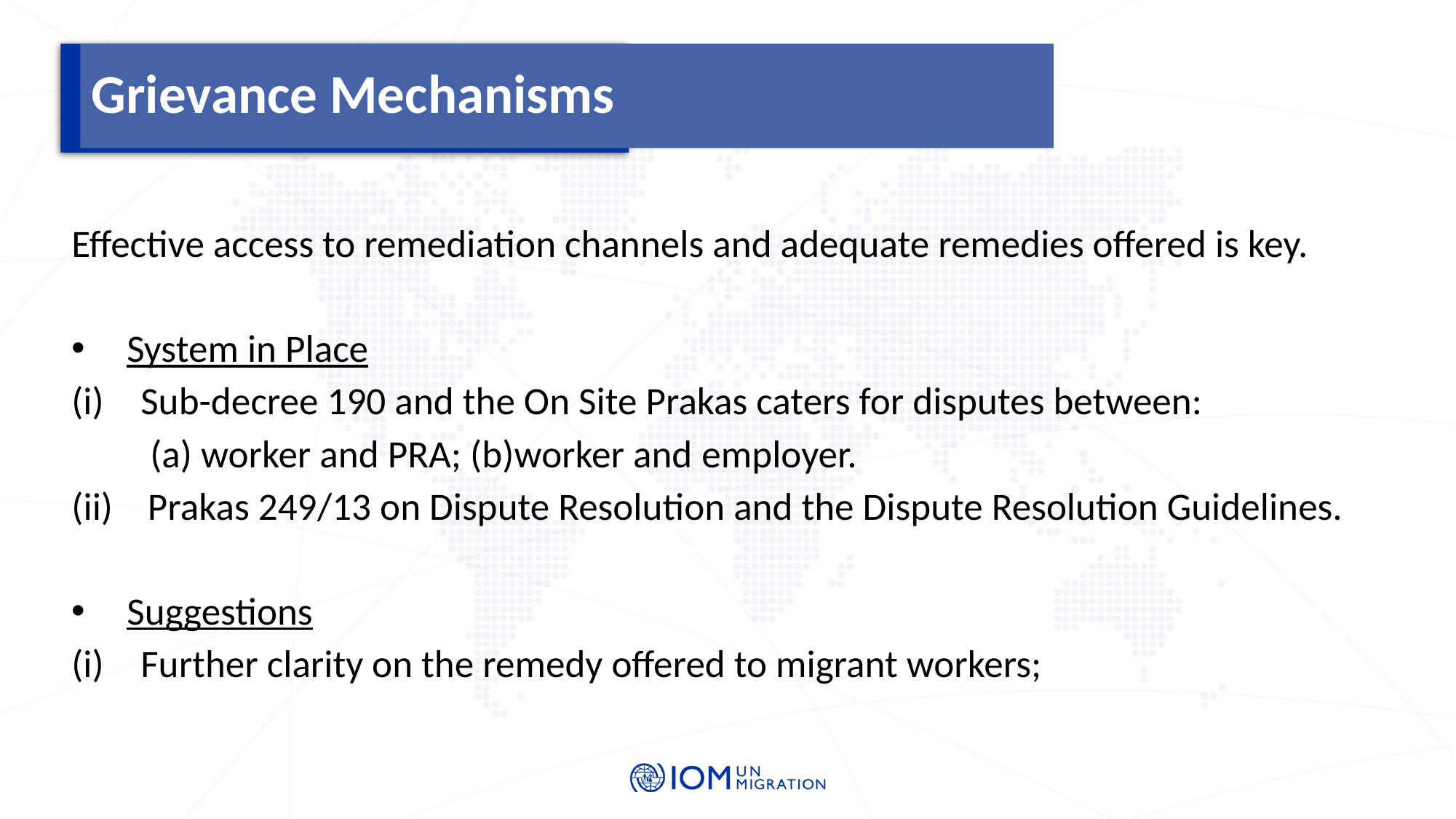

# Grievance Mechanisms
Effective access to remediation channels and adequate remedies offered is key.

System in Place
Sub-decree 190 and the On Site Prakas caters for disputes between:
         (a) worker and PRA; (b)worker and employer.
(ii)    Prakas 249/13 on Dispute Resolution and the Dispute Resolution Guidelines.

Suggestions
Further clarity on the remedy offered to migrant workers;